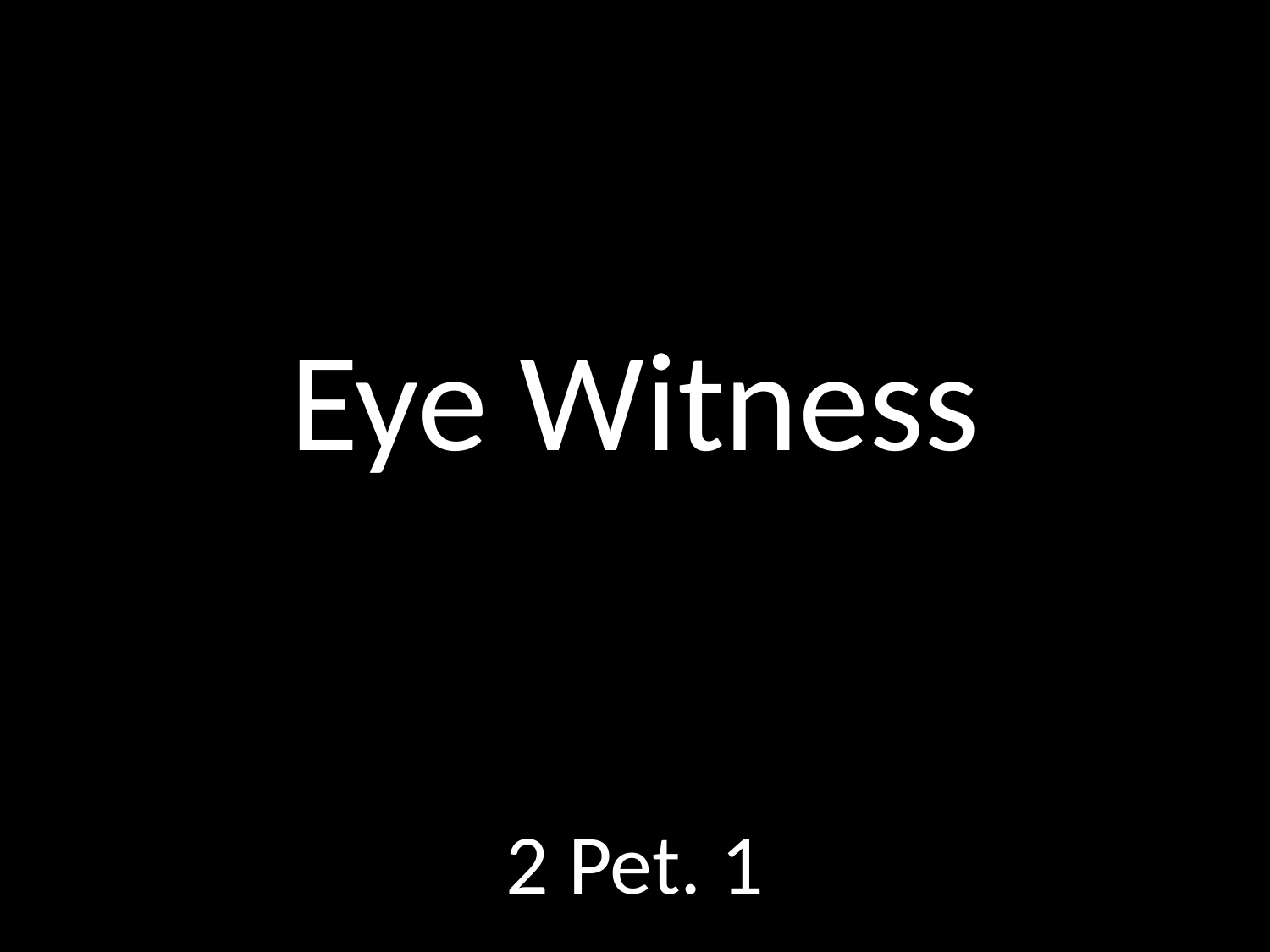

# Eye Witness
GOD
GOD
2 Pet. 1